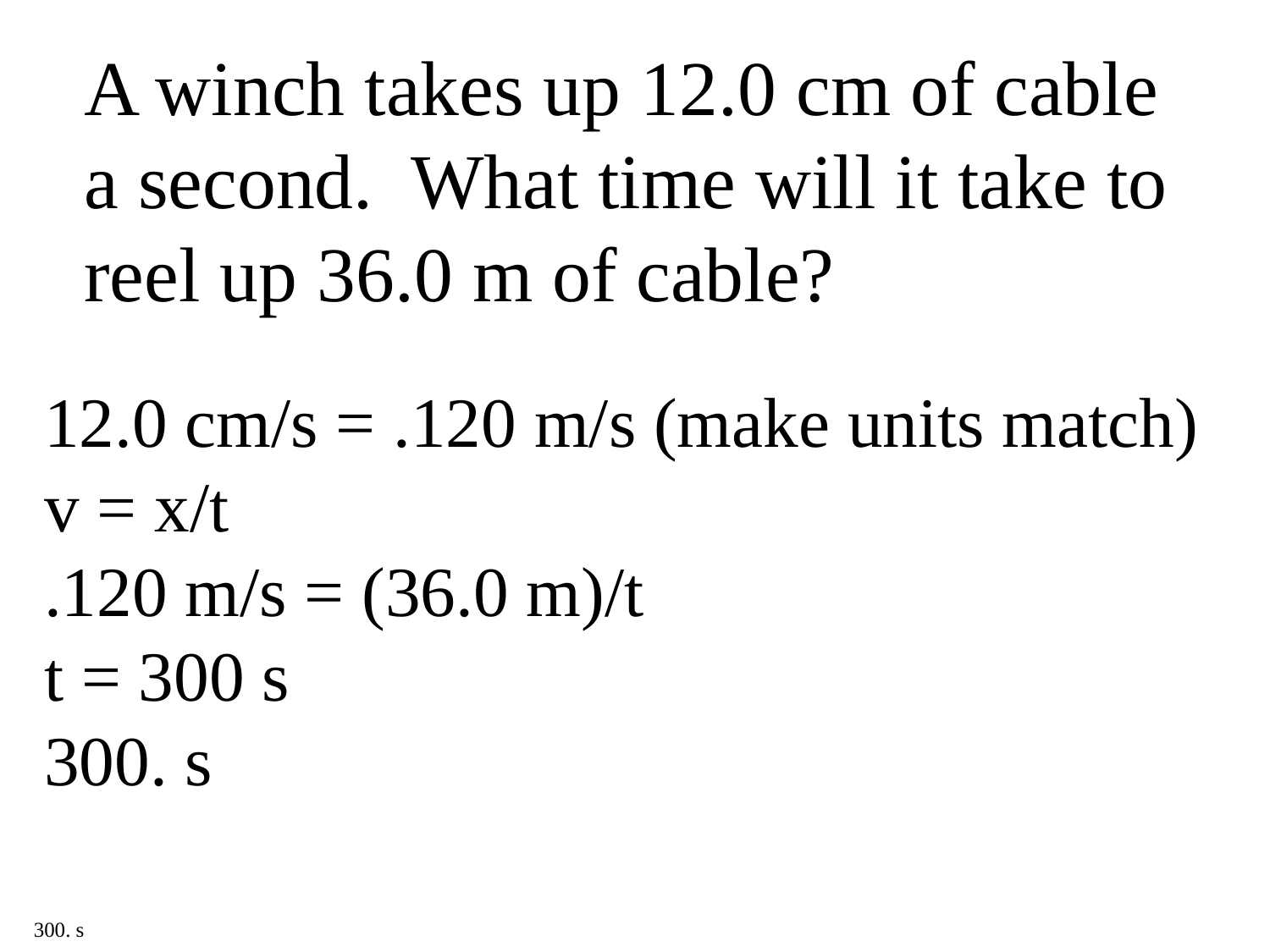

A winch takes up 12.0 cm of cable a second.  What time will it take to reel up 36.0 m of cable?
12.0 cm/s = .120 m/s (make units match)
v = x/t
.120 m/s = (36.0 m)/t
t = 300 s
300. s
300. s